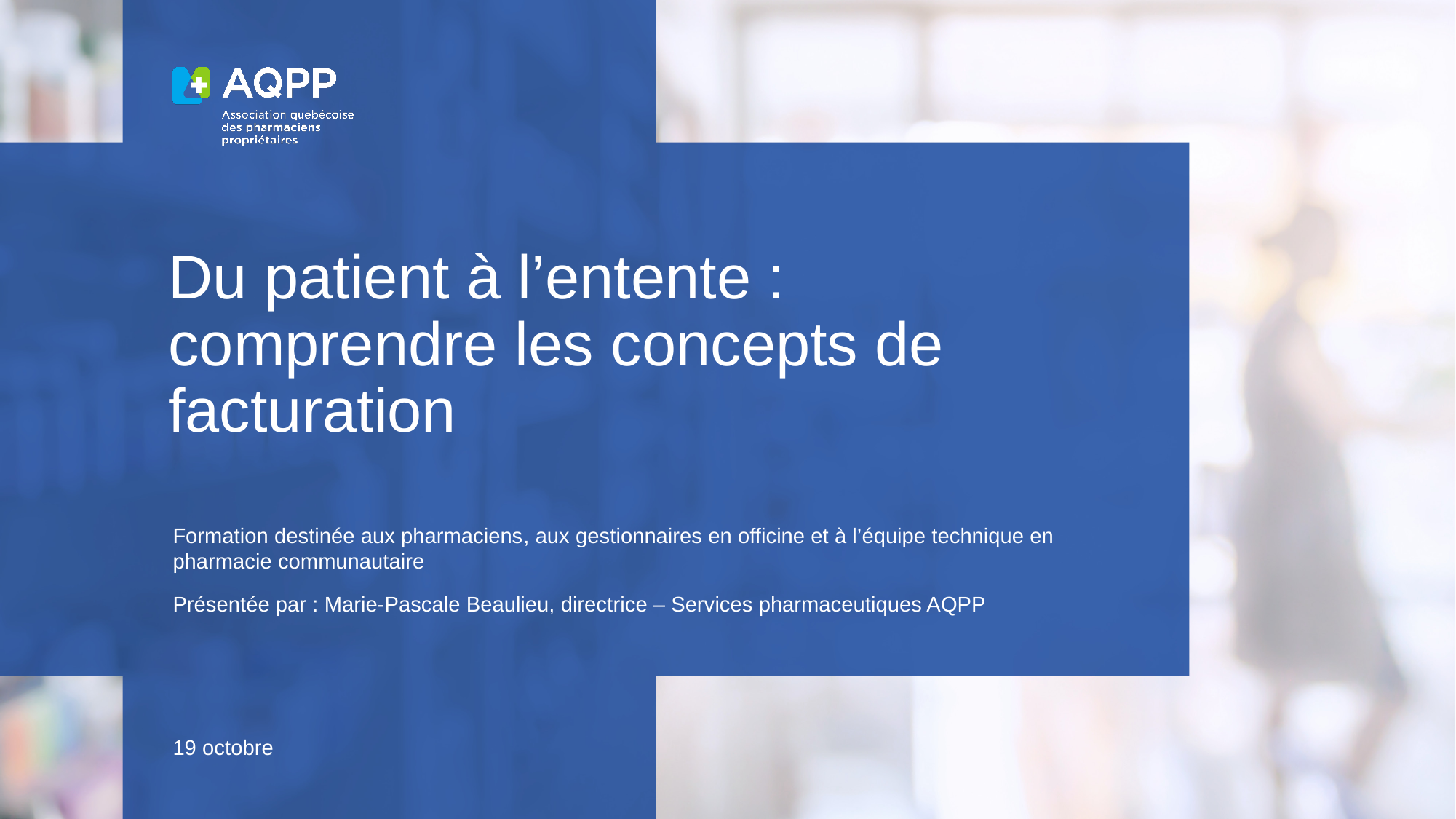

# Du patient à l’entente : comprendre les concepts de facturation
Formation destinée aux pharmaciens, aux gestionnaires en officine et à l’équipe technique en pharmacie communautaire
Présentée par : Marie-Pascale Beaulieu, directrice – Services pharmaceutiques AQPP

19 octobre